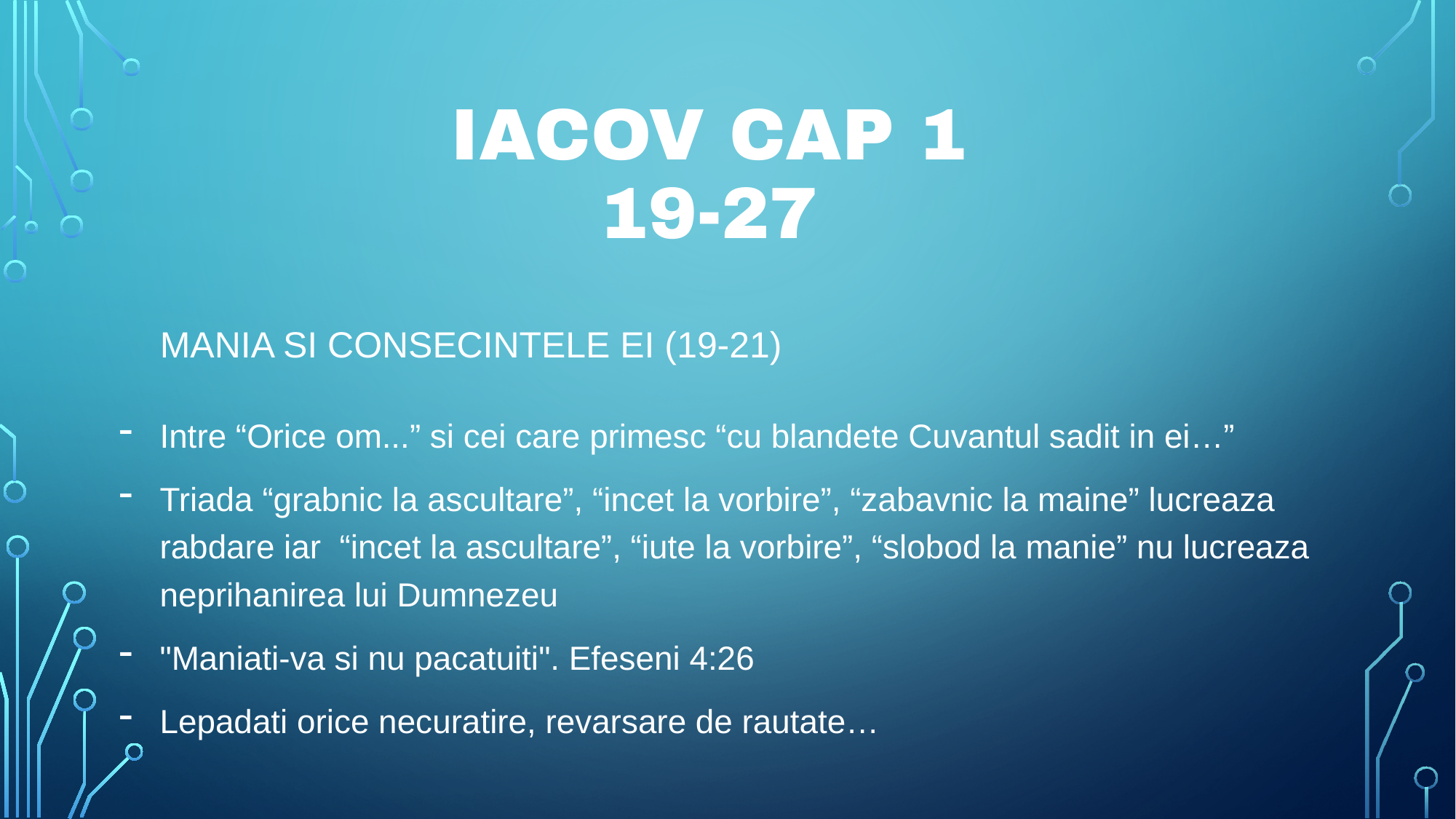

# Iacov cap 1 19-27
Mania si consecintele ei (19-21)
Intre “Orice om...” si cei care primesc “cu blandete Cuvantul sadit in ei…”
Triada “grabnic la ascultare”, “incet la vorbire”, “zabavnic la maine” lucreaza rabdare iar  “incet la ascultare”, “iute la vorbire”, “slobod la manie” nu lucreaza neprihanirea lui Dumnezeu
"Maniati-va si nu pacatuiti". Efeseni 4:26
Lepadati orice necuratire, revarsare de rautate…